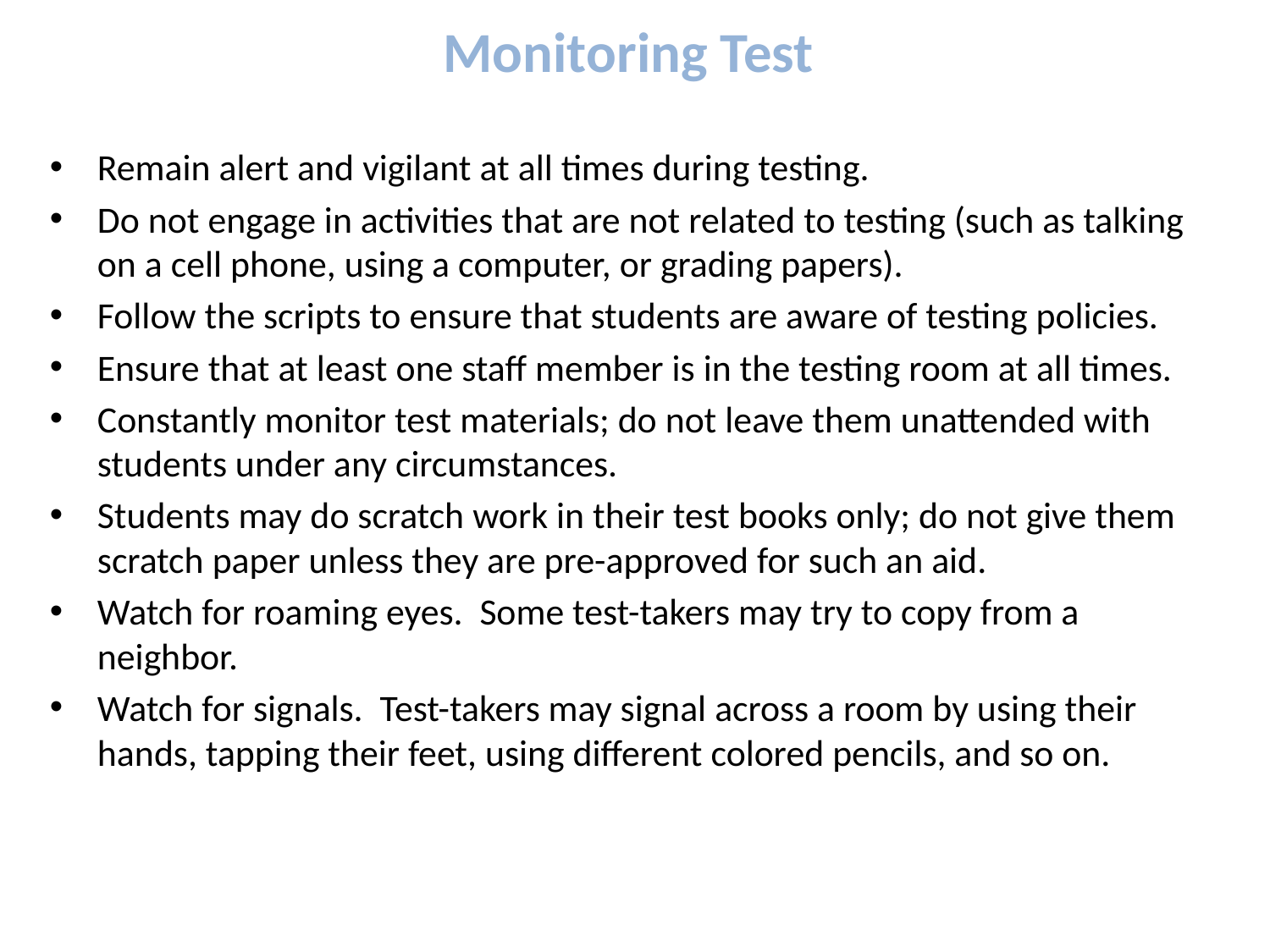

# Monitoring Test
Remain alert and vigilant at all times during testing.
Do not engage in activities that are not related to testing (such as talking on a cell phone, using a computer, or grading papers).
Follow the scripts to ensure that students are aware of testing policies.
Ensure that at least one staff member is in the testing room at all times.
Constantly monitor test materials; do not leave them unattended with students under any circumstances.
Students may do scratch work in their test books only; do not give them scratch paper unless they are pre-approved for such an aid.
Watch for roaming eyes.  Some test-takers may try to copy from a neighbor.
Watch for signals.  Test-takers may signal across a room by using their hands, tapping their feet, using different colored pencils, and so on.